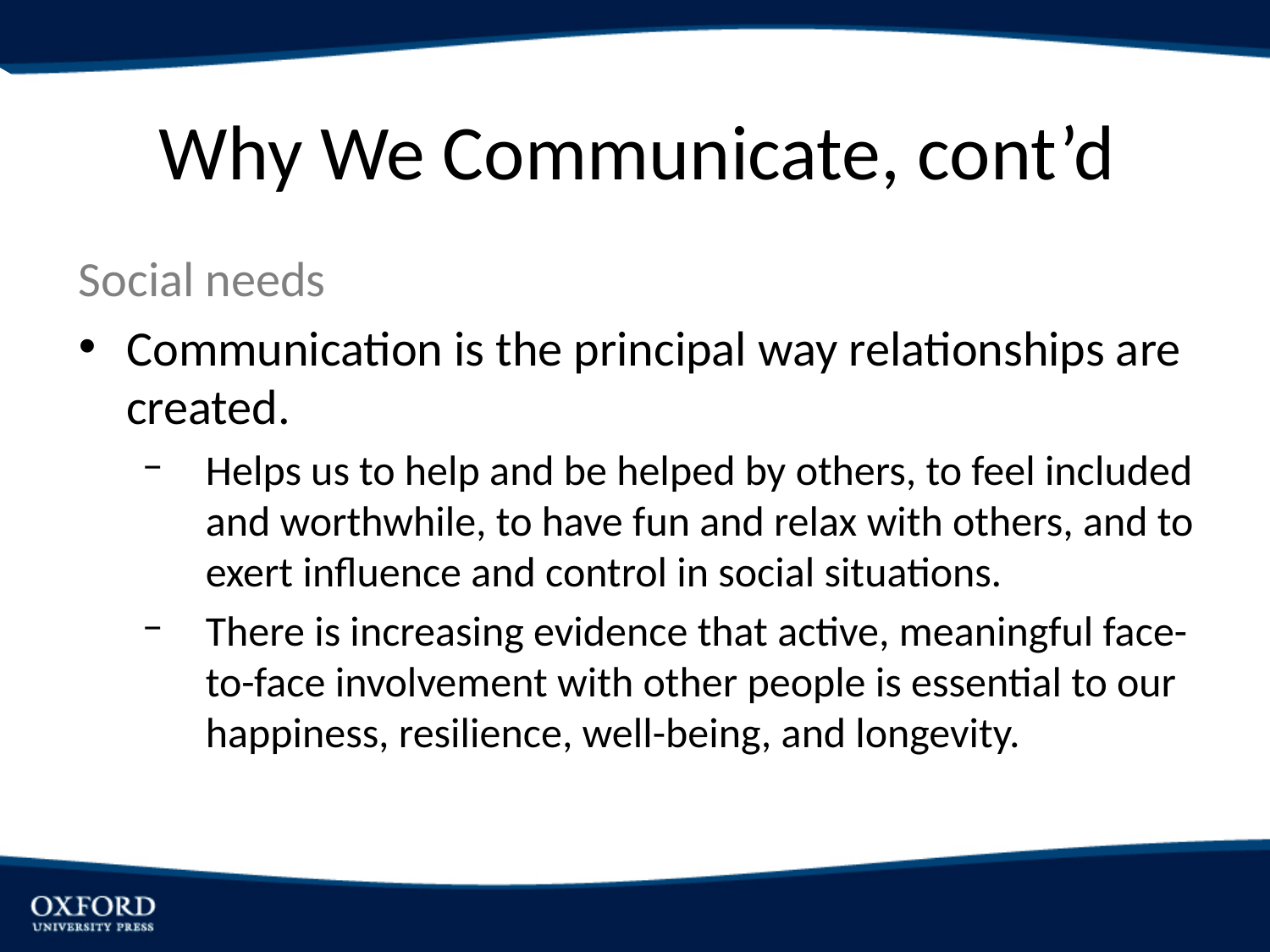

# Why We Communicate, cont’d
Social needs
Communication is the principal way relationships are created.
Helps us to help and be helped by others, to feel included and worthwhile, to have fun and relax with others, and to exert influence and control in social situations.
There is increasing evidence that active, meaningful face-to-face involvement with other people is essential to our happiness, resilience, well-being, and longevity.